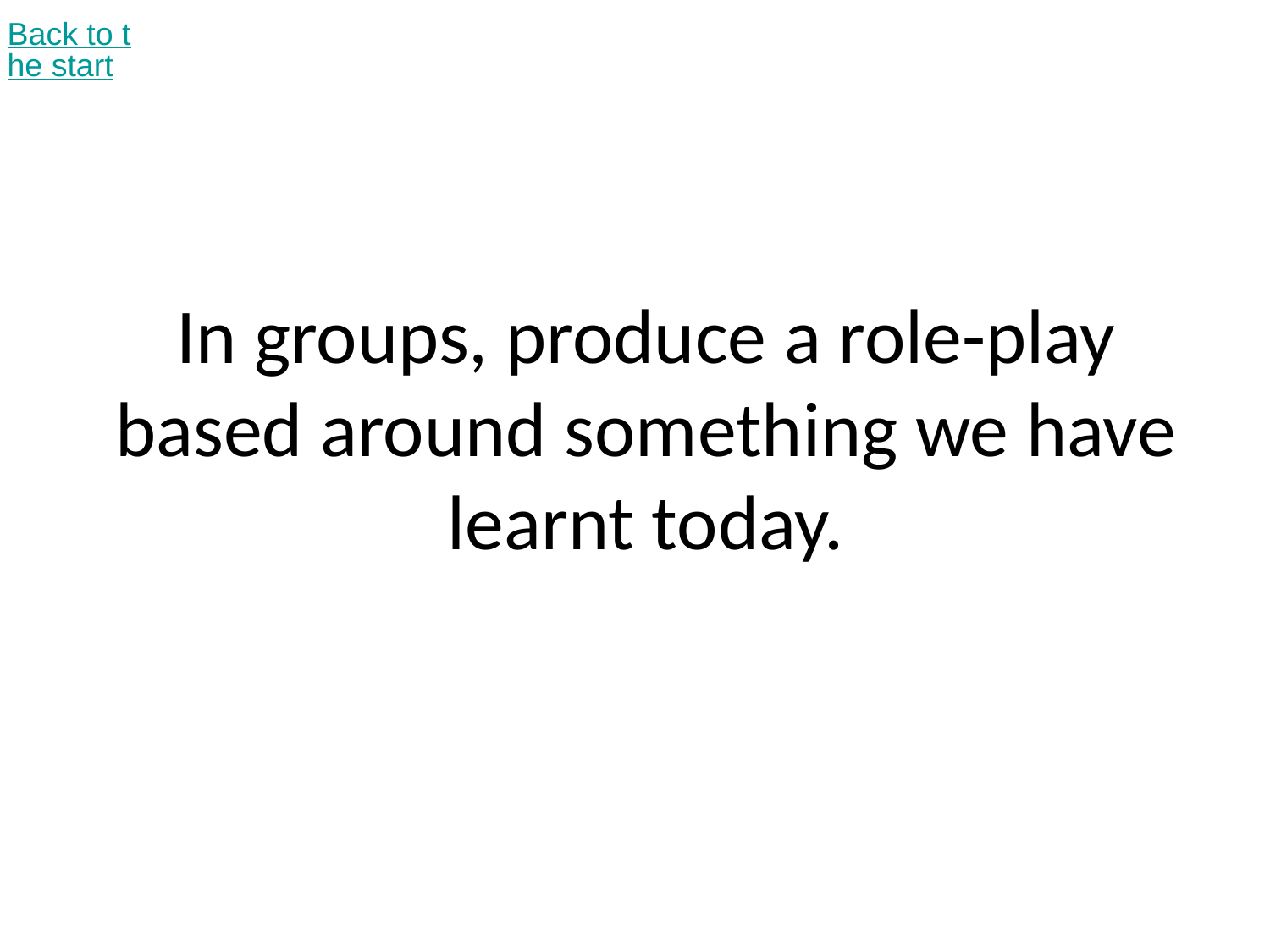

Back to the start
# In groups, produce a role-play based around something we have learnt today.